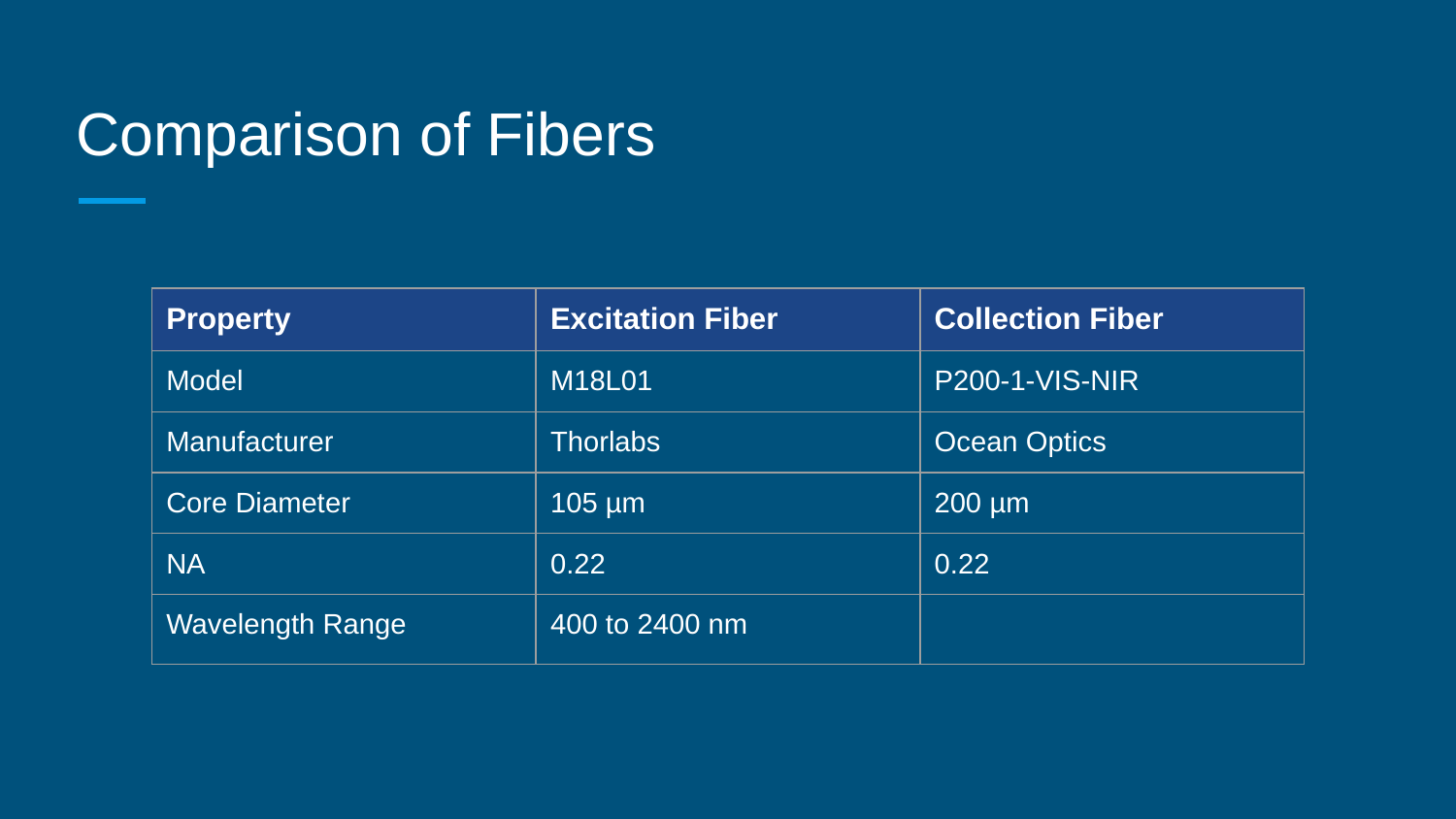

# Comparison of Fibers
| Property | Excitation Fiber | Collection Fiber |
| --- | --- | --- |
| Model | M18L01 | P200-1-VIS-NIR |
| Manufacturer | Thorlabs | Ocean Optics |
| Core Diameter | 105 µm | 200 µm |
| NA | 0.22 | 0.22 |
| Wavelength Range | 400 to 2400 nm |  |